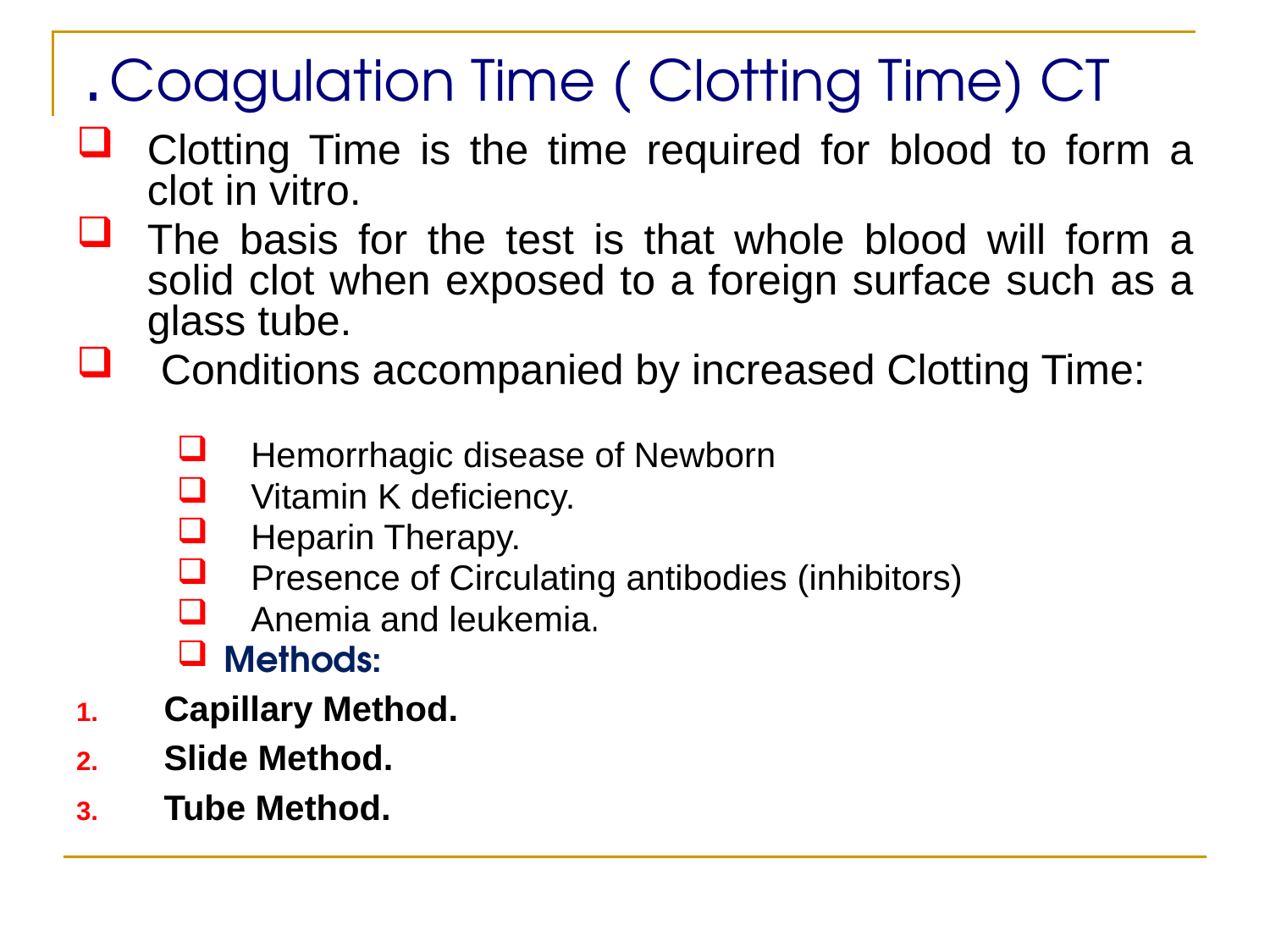

# Coagulation Time ( Clotting Time) CT.
Clotting Time is the time required for blood to form a clot in vitro.
The basis for the test is that whole blood will form a solid clot when exposed to a foreign surface such as a glass tube.
Conditions accompanied by increased Clotting Time:

Hemorrhagic disease of Newborn
Vitamin K deficiency.
Heparin Therapy.
Presence of Circulating antibodies (inhibitors)
Anemia and leukemia.
Methods:
Capillary Method.
Slide Method.
Tube Method.